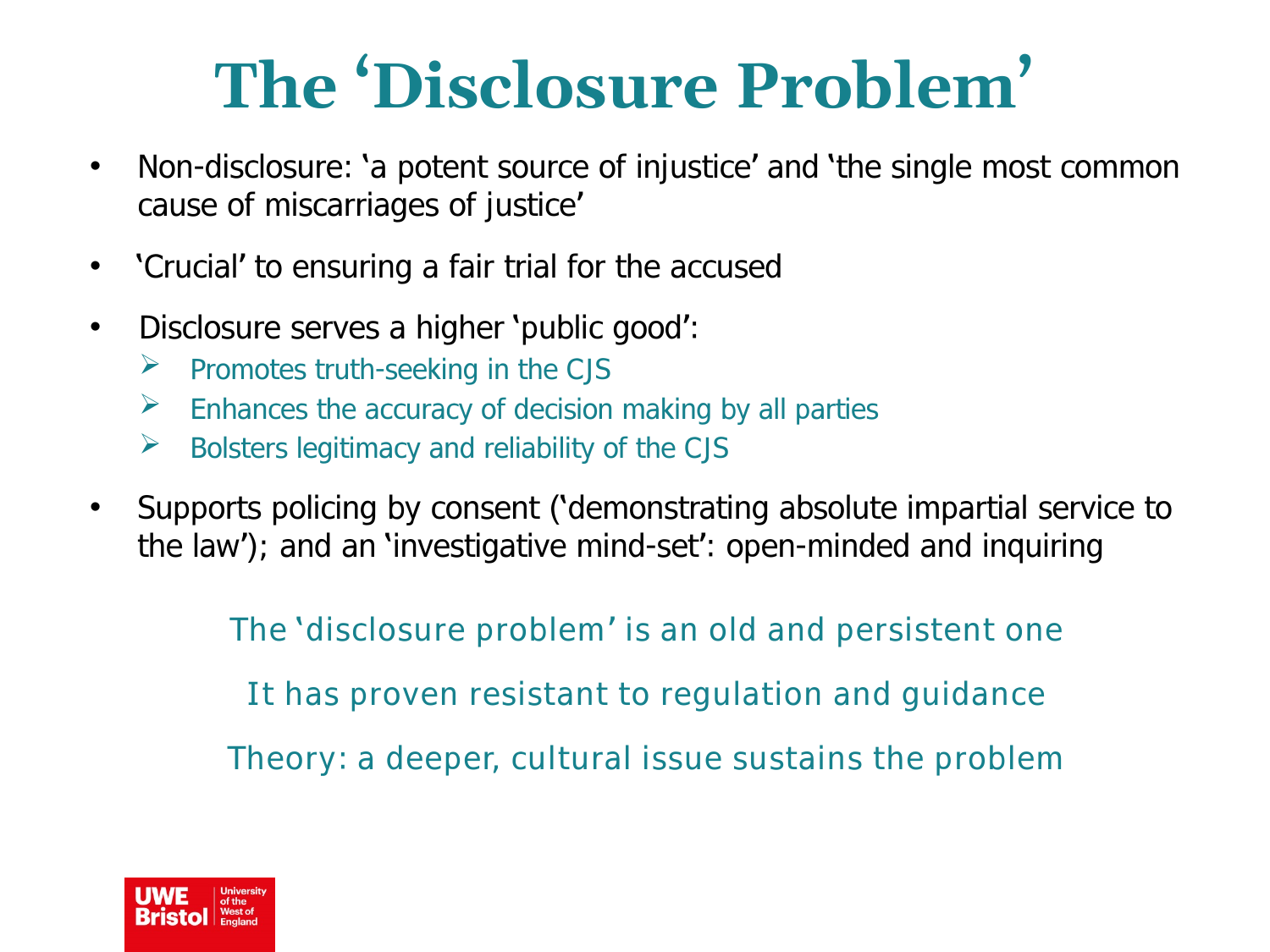

The ‘Disclosure Problem’
Non-disclosure: ‘a potent source of injustice’ and ‘the single most common cause of miscarriages of justice’

‘Crucial’ to ensuring a fair trial for the accused

Disclosure serves a higher ‘public good’:
Promotes truth-seeking in the CJS
Enhances the accuracy of decision making by all parties
Bolsters legitimacy and reliability of the CJS

Supports policing by consent (‘demonstrating absolute impartial service to the law’); and an ‘investigative mind-set’: open-minded and inquiring

The ‘disclosure problem’ is an old and persistent one

It has proven resistant to regulation and guidance

Theory: a deeper, cultural issue sustains the problem